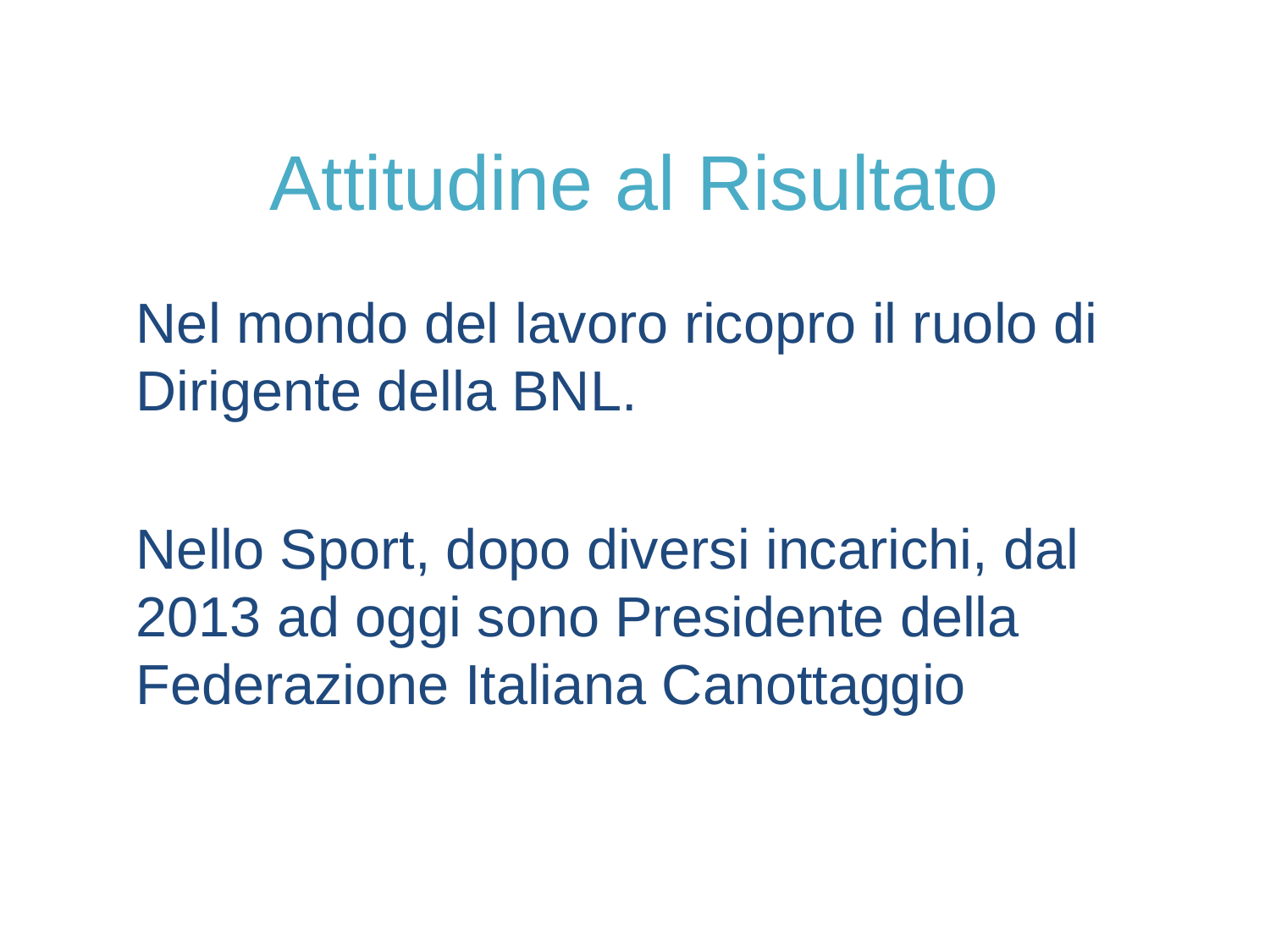

# Attitudine al Risultato
Nel mondo del lavoro ricopro il ruolo di Dirigente della BNL.

Nello Sport, dopo diversi incarichi, dal 2013 ad oggi sono Presidente della Federazione Italiana Canottaggio